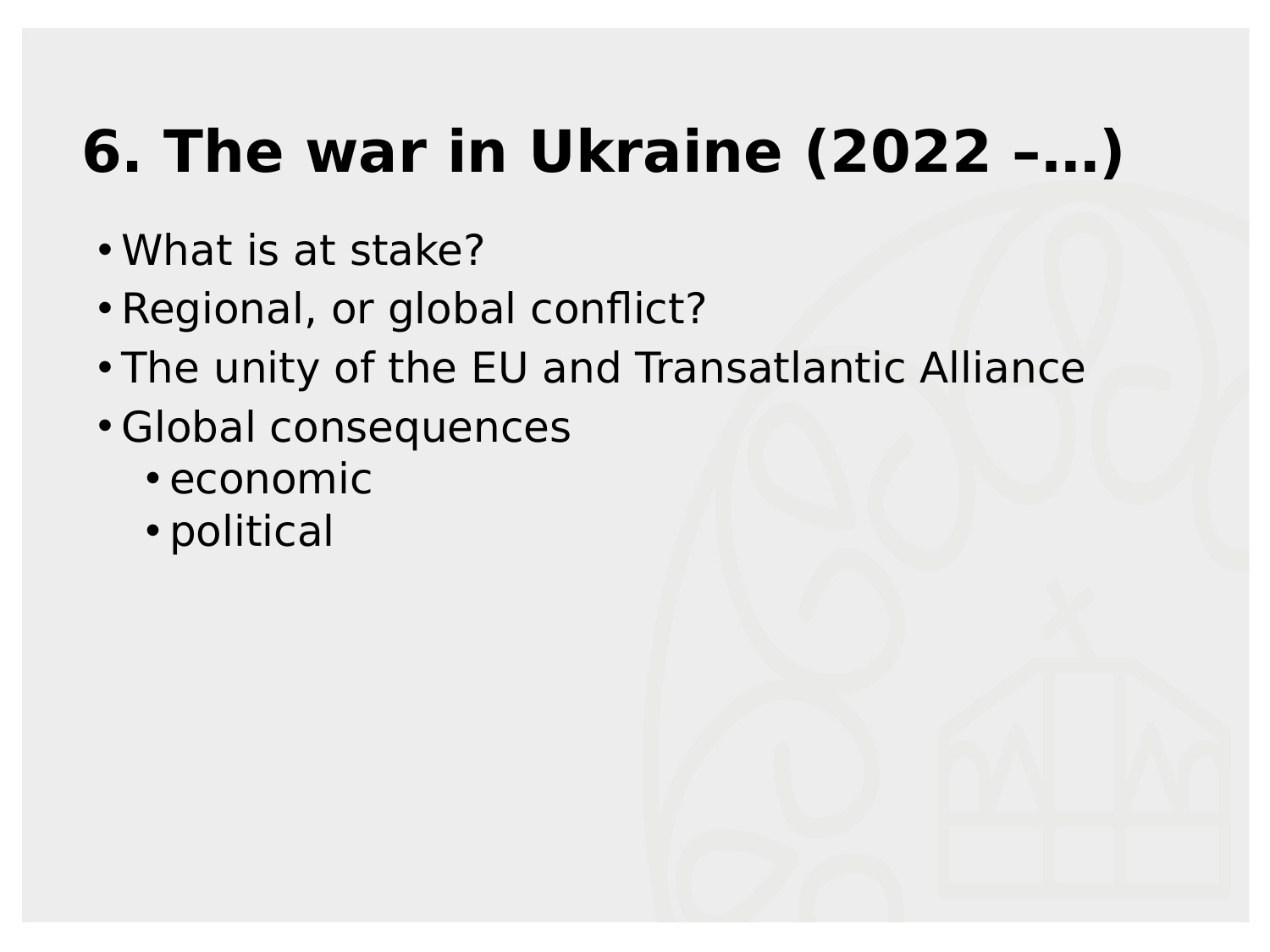

# 6. The war in Ukraine (2022 –…)
What is at stake?
Regional, or global conflict?
The unity of the EU and Transatlantic Alliance
Global consequences
economic
political